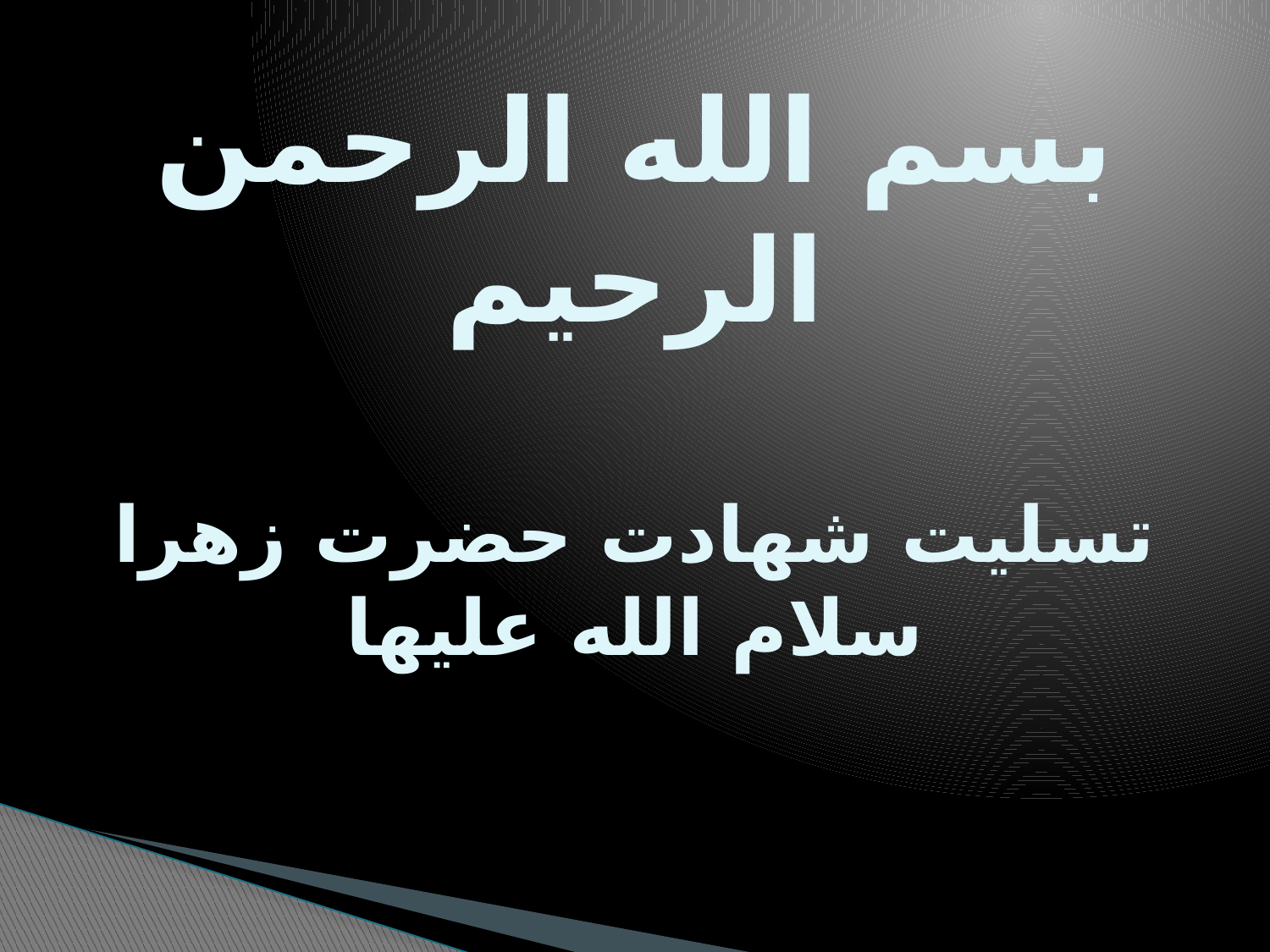

# بسم الله الرحمن الرحیم تسلیت شهادت حضرت زهرا سلام الله علیها